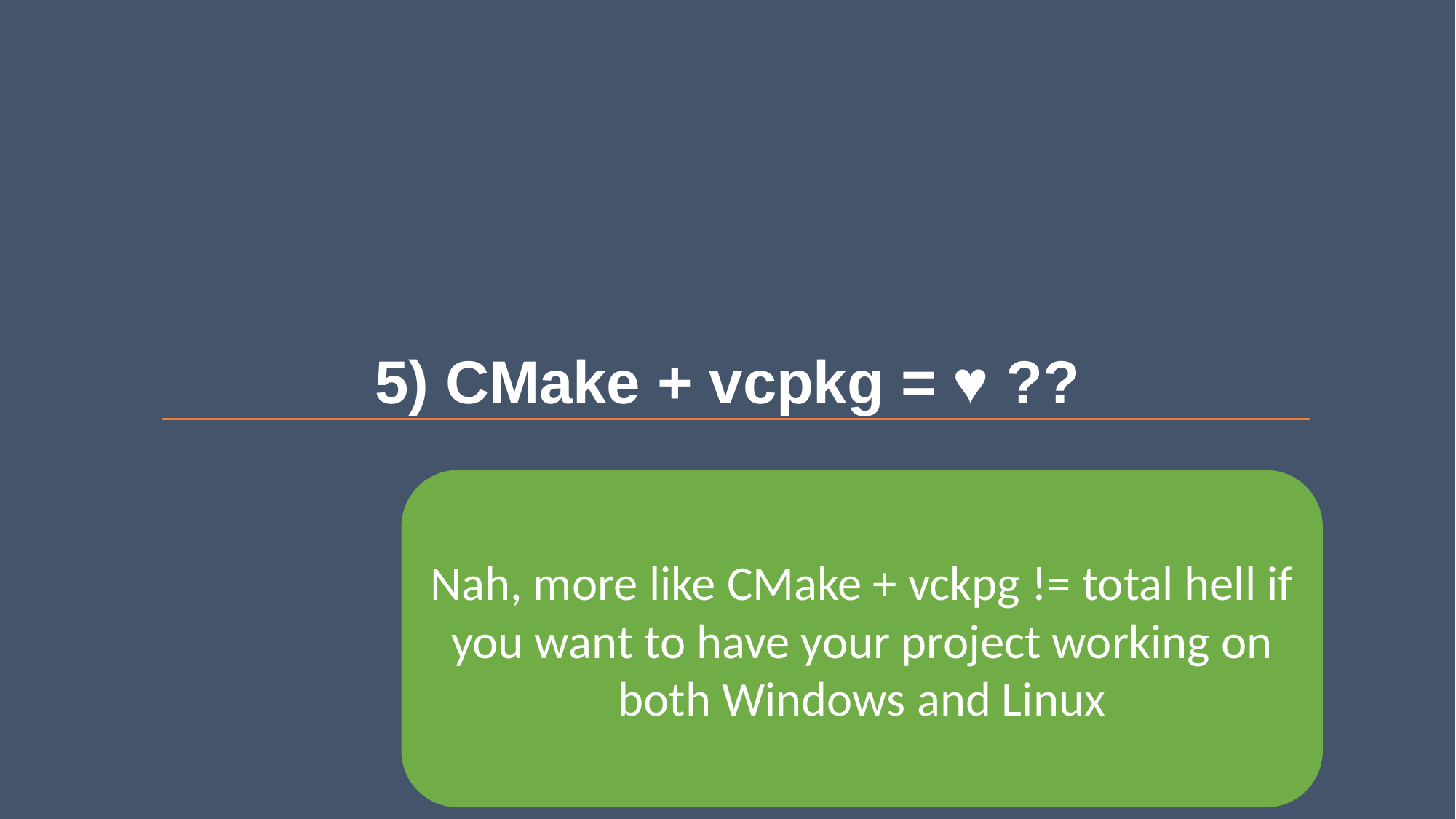

# 5) CMake + vcpkg = ♥ ??
Nah, more like CMake + vckpg != total hell if you want to have your project working on both Windows and Linux